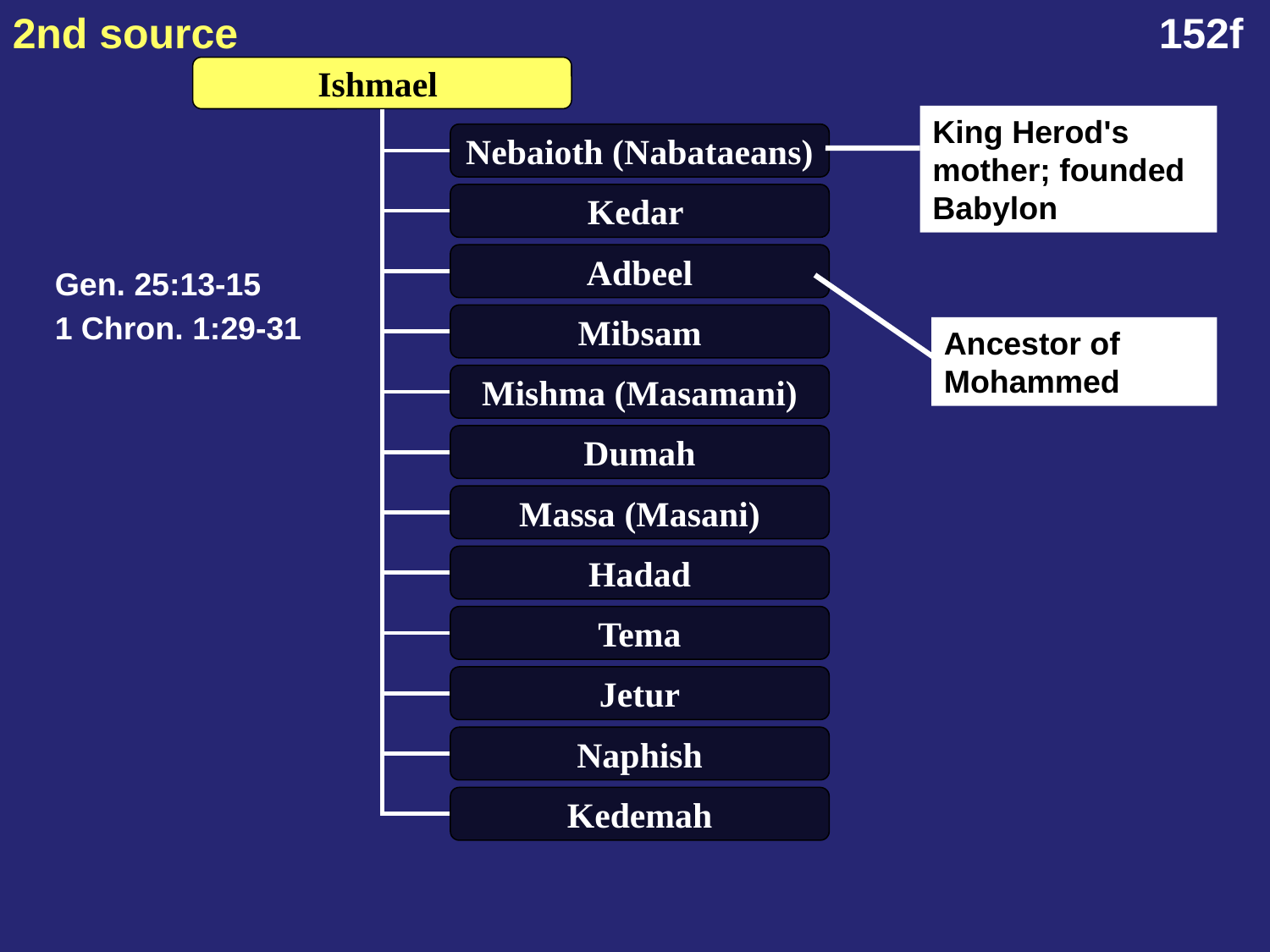

2nd source
152f

Ishmael
Nebaioth (Nabataeans)
Kedar
Adbeel
Mibsam
Mishma (Masamani)
Dumah
Massa (Masani)
Hadad
Tema
Jetur
Naphish
Kedemah
King Herod's mother; founded Babylon

Gen. 25:13-15
1 Chron. 1:29-31

Ancestor of Mohammed